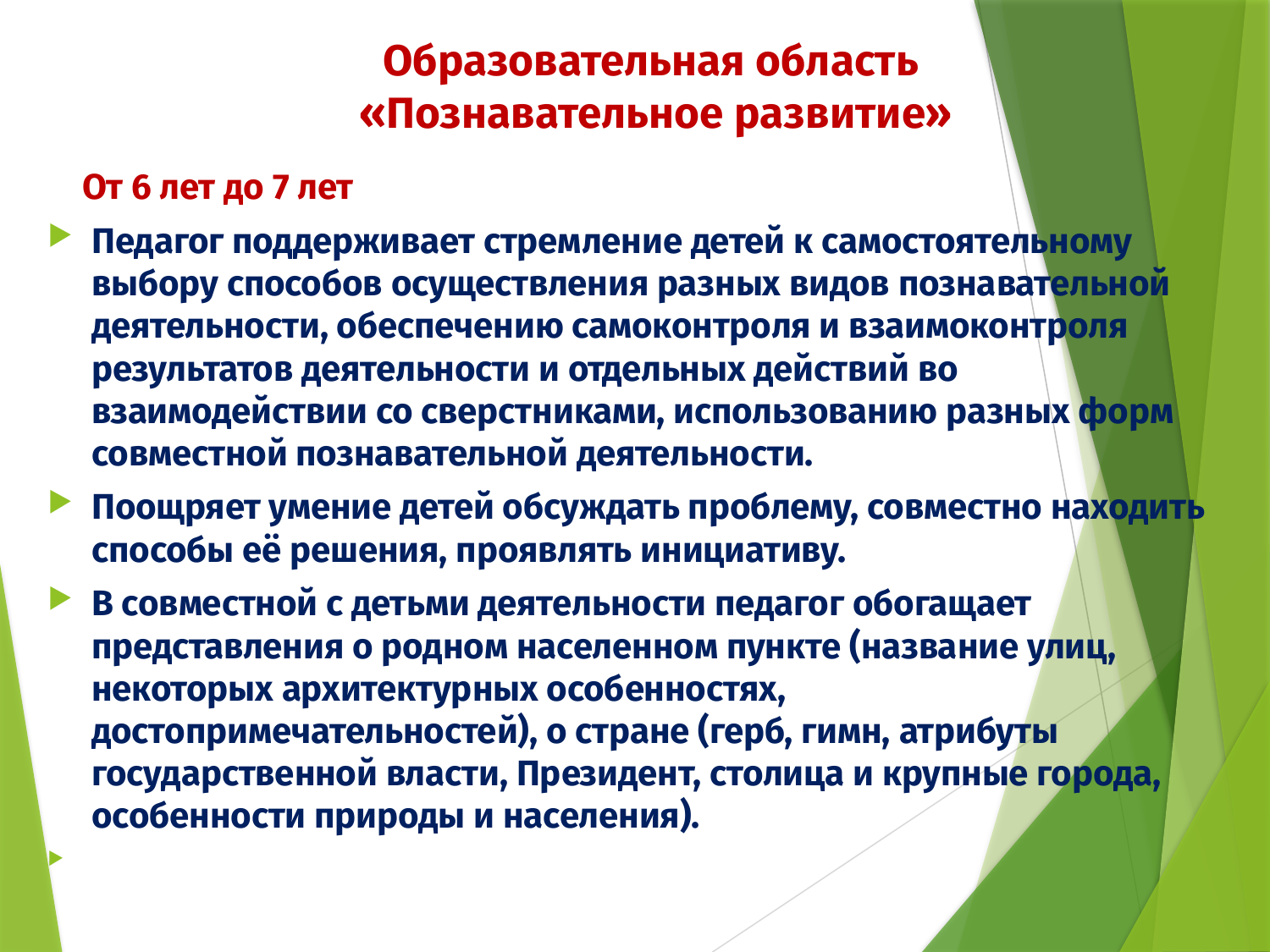

# Образовательная область «Познавательное развитие»
    От 6 лет до 7 лет
Педагог поддерживает стремление детей к самостоятельному выбору способов осуществления разных видов познавательной деятельности, обеспечению самоконтроля и взаимоконтроля результатов деятельности и отдельных действий во взаимодействии со сверстниками, использованию разных форм совместной познавательной деятельности.
Поощряет умение детей обсуждать проблему, совместно находить способы её решения, проявлять инициативу.
В совместной с детьми деятельности педагог обогащает представления о родном населенном пункте (название улиц, некоторых архитектурных особенностях, достопримечательностей), о стране (герб, гимн, атрибуты государственной власти, Президент, столица и крупные города, особенности природы и населения).